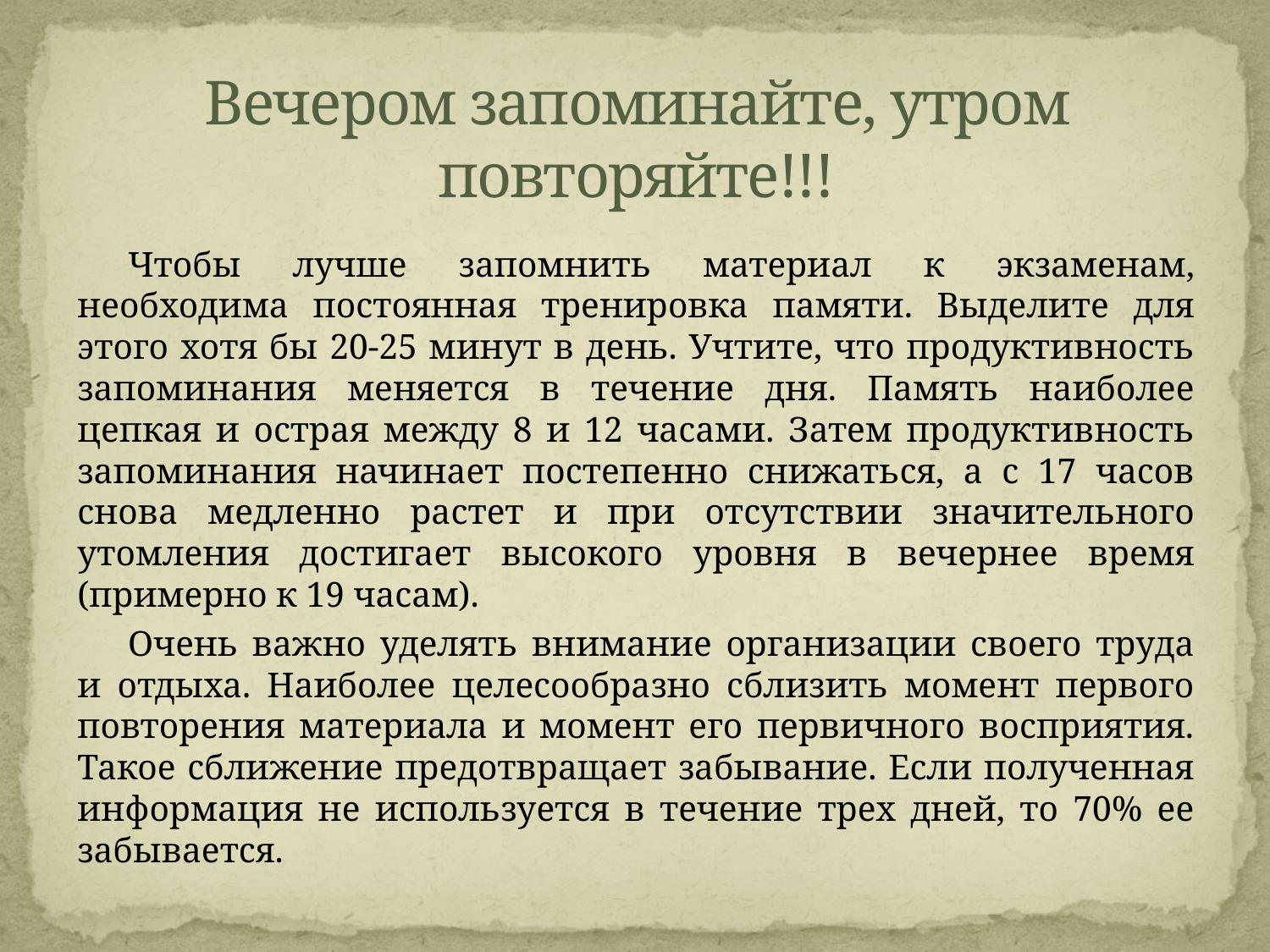

# Вечером запоминайте, утром повторяйте!!!
Чтобы лучше запомнить материал к экзаменам, необходима постоянная тренировка памяти. Выделите для этого хотя бы 20-25 минут в день. Учтите, что продуктивность запоминания меняется в течение дня. Память наиболее цепкая и острая между 8 и 12 часами. Затем продуктивность запоминания начинает постепенно снижаться, а с 17 часов снова медленно растет и при отсутствии значительного утомления достигает высокого уровня в вечернее время (примерно к 19 часам).
Очень важно уделять внимание организации своего труда и отдыха. Наиболее целесообразно сблизить момент первого повторения материала и момент его первичного восприятия. Такое сближение предотвращает забывание. Если полученная информация не используется в течение трех дней, то 70% ее забывается.